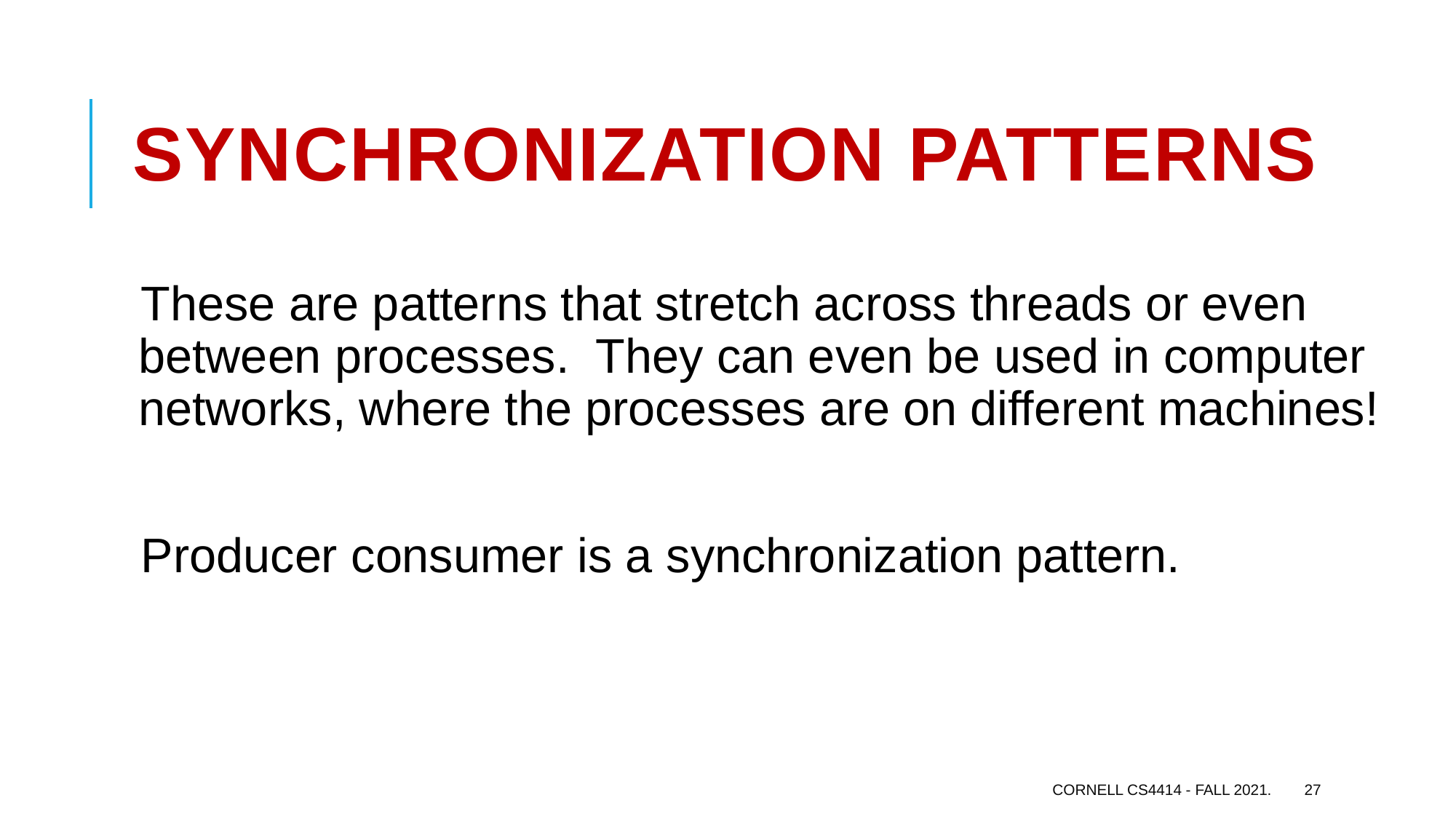

# Synchronization patterns
These are patterns that stretch across threads or even between processes.  They can even be used in computer networks, where the processes are on different machines!

Producer consumer is a synchronization pattern.
Cornell CS4414 - Fall 2021.
27